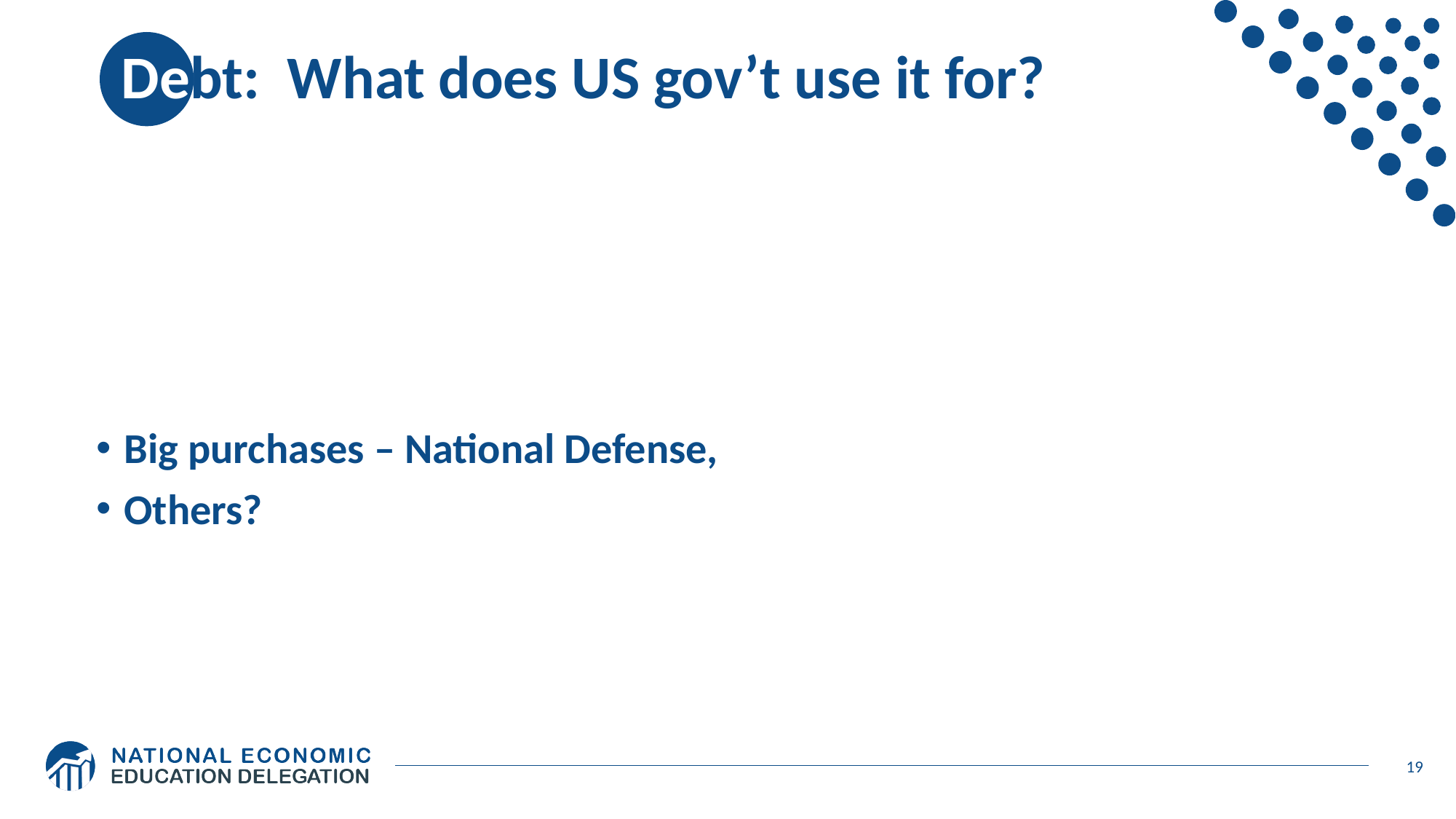

# Debt:  What does US gov’t use it for?
Big purchases – National Defense,
Others?
19